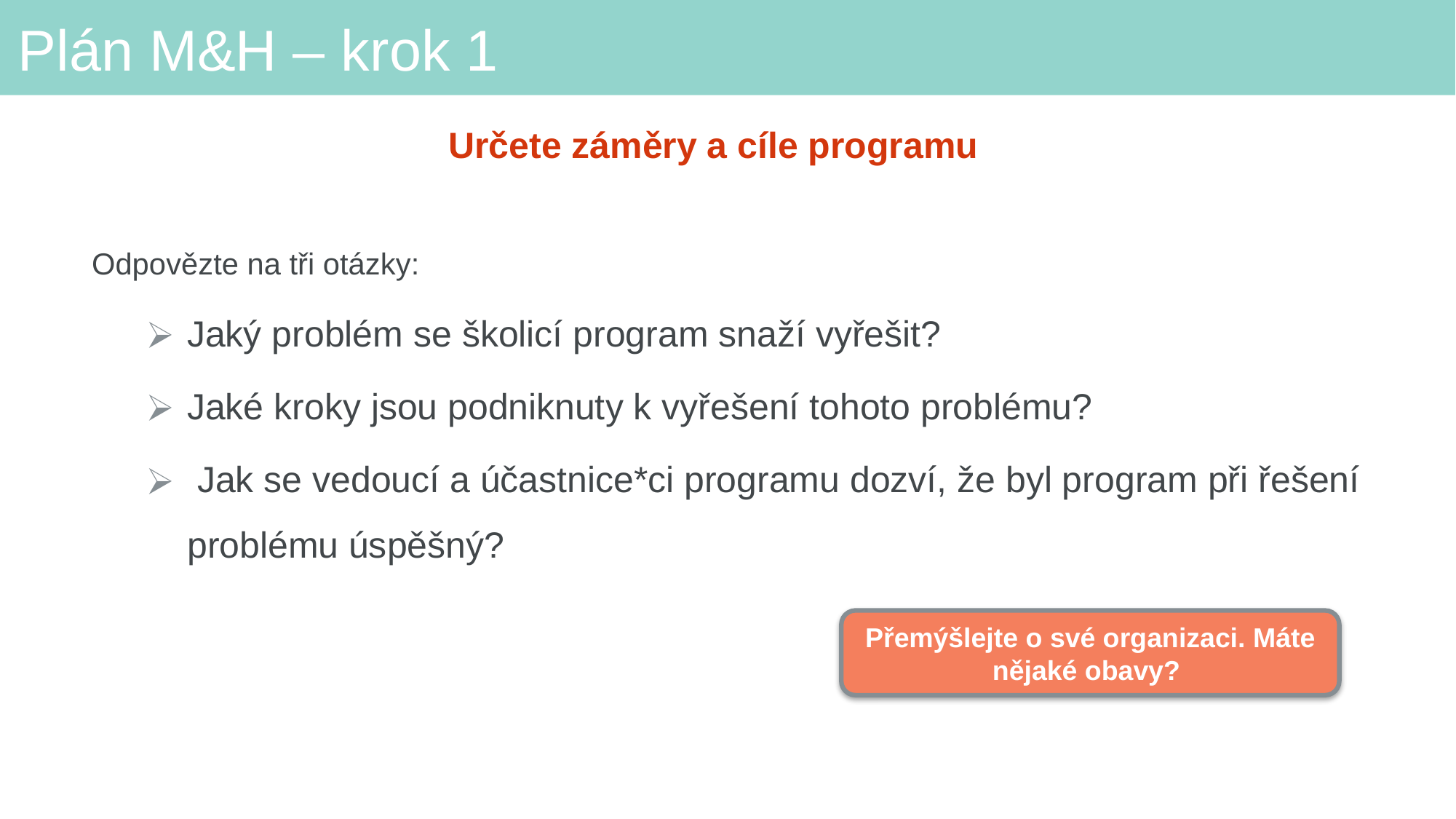

# Plán M&H – krok 1
Určete záměry a cíle programu

Odpovězte na tři otázky:
Jaký problém se školicí program snaží vyřešit?
Jaké kroky jsou podniknuty k vyřešení tohoto problému?
 Jak se vedoucí a účastnice*ci programu dozví, že byl program při řešení problému úspěšný?

Přemýšlejte o své organizaci. Máte nějaké obavy?